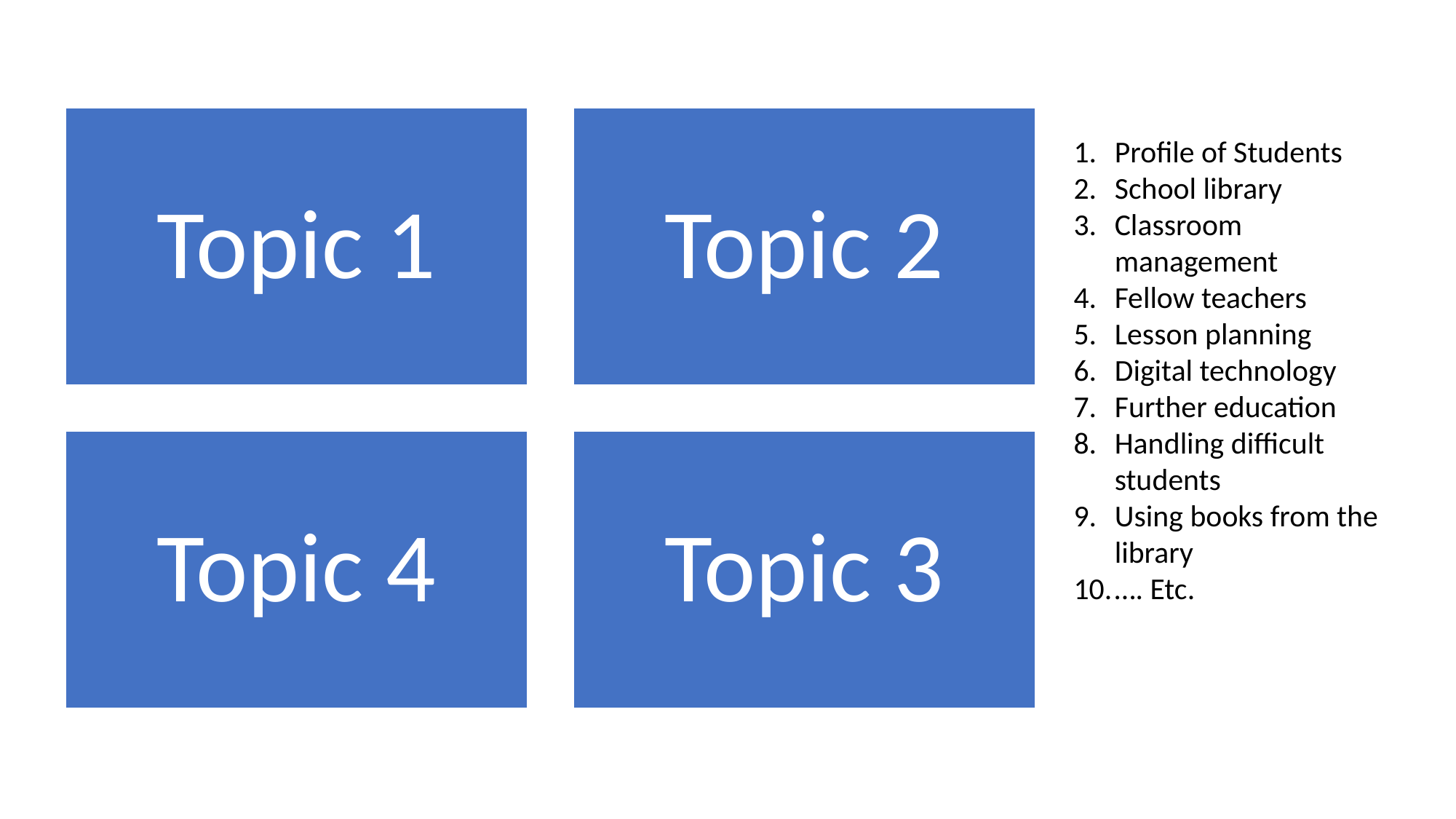

Topic 1
Topic 2
Topic 4
Topic 3
Profile of Students
School library
Classroom management
Fellow teachers
Lesson planning
Digital technology
Further education
Handling difficult students
Using books from the library
…. Etc.